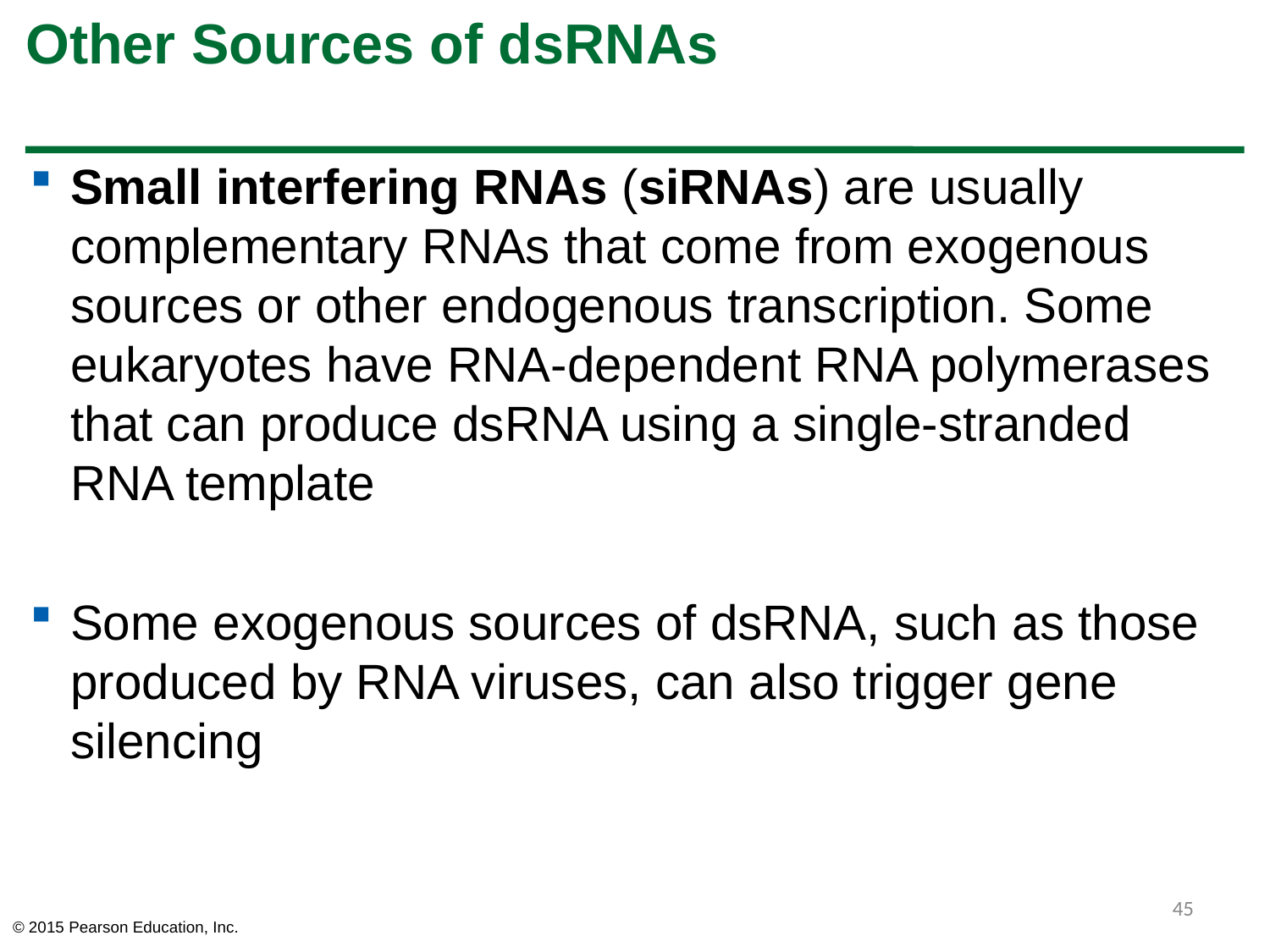

# Other Sources of dsRNAs
Small interfering RNAs (siRNAs) are usually complementary RNAs that come from exogenous sources or other endogenous transcription. Some eukaryotes have RNA-dependent RNA polymerases that can produce dsRNA using a single-stranded RNA template

Some exogenous sources of dsRNA, such as those produced by RNA viruses, can also trigger gene silencing
45
© 2015 Pearson Education, Inc.